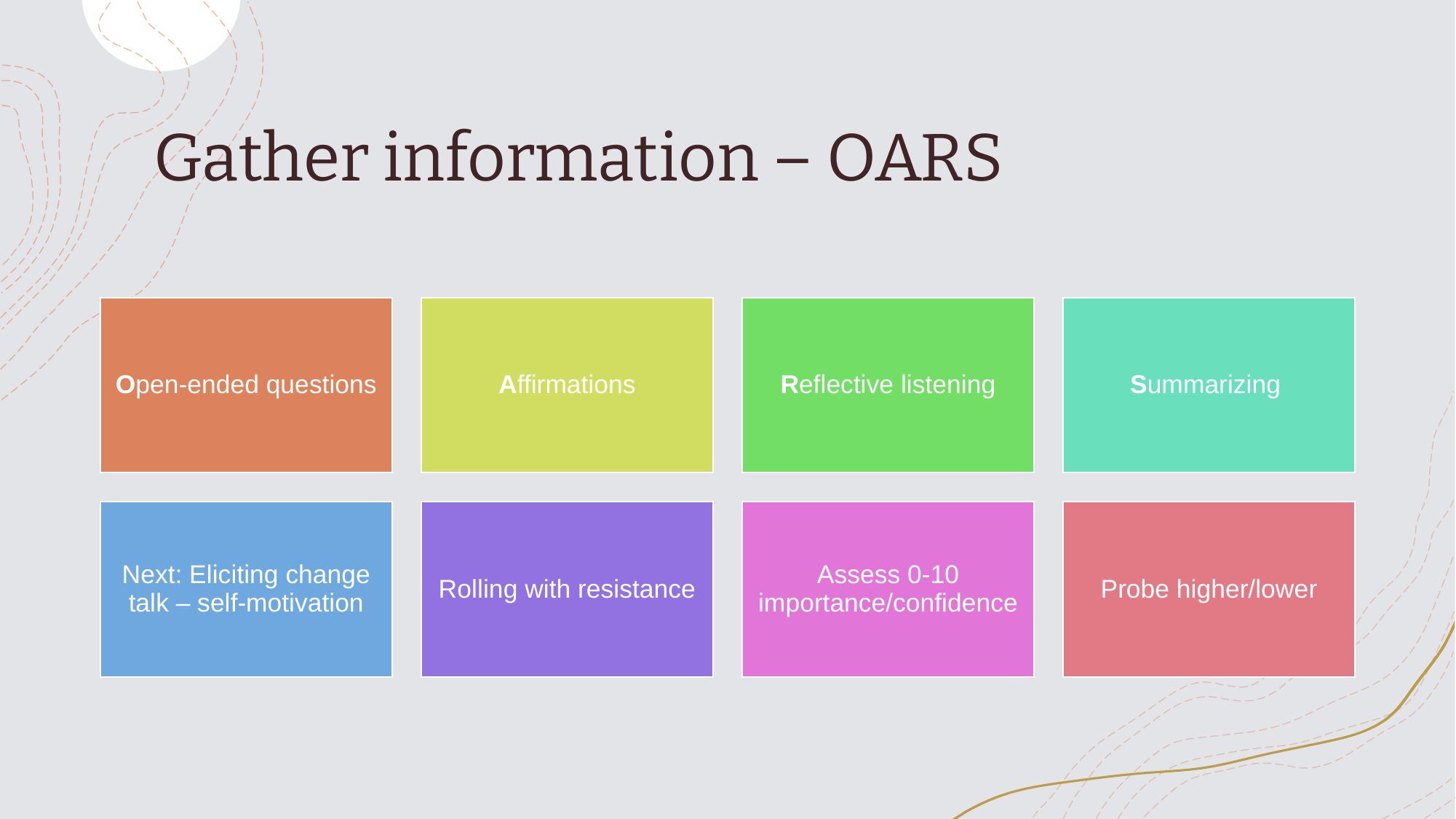

# Gather information – OARS
Open-ended questions
Affirmations
Reflective listening
Summarizing
Next: Eliciting change talk – self-motivation
Rolling with resistance
Assess 0-10 importance/confidence
Probe higher/lower